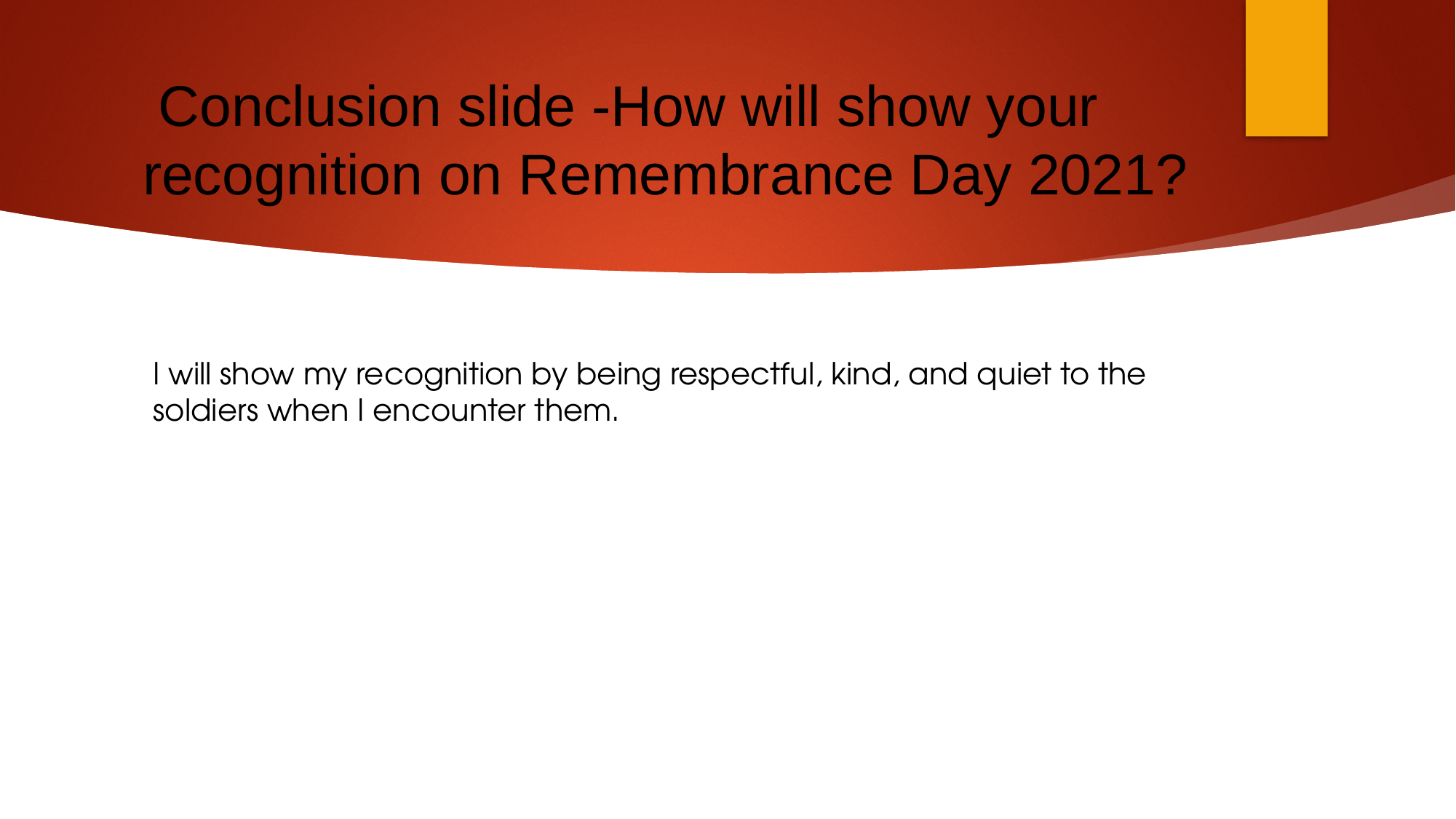

# Conclusion slide -How will show your recognition on Remembrance Day 2021?

I will show my recognition by being respectful, kind, and quiet to the soldiers when I encounter them.